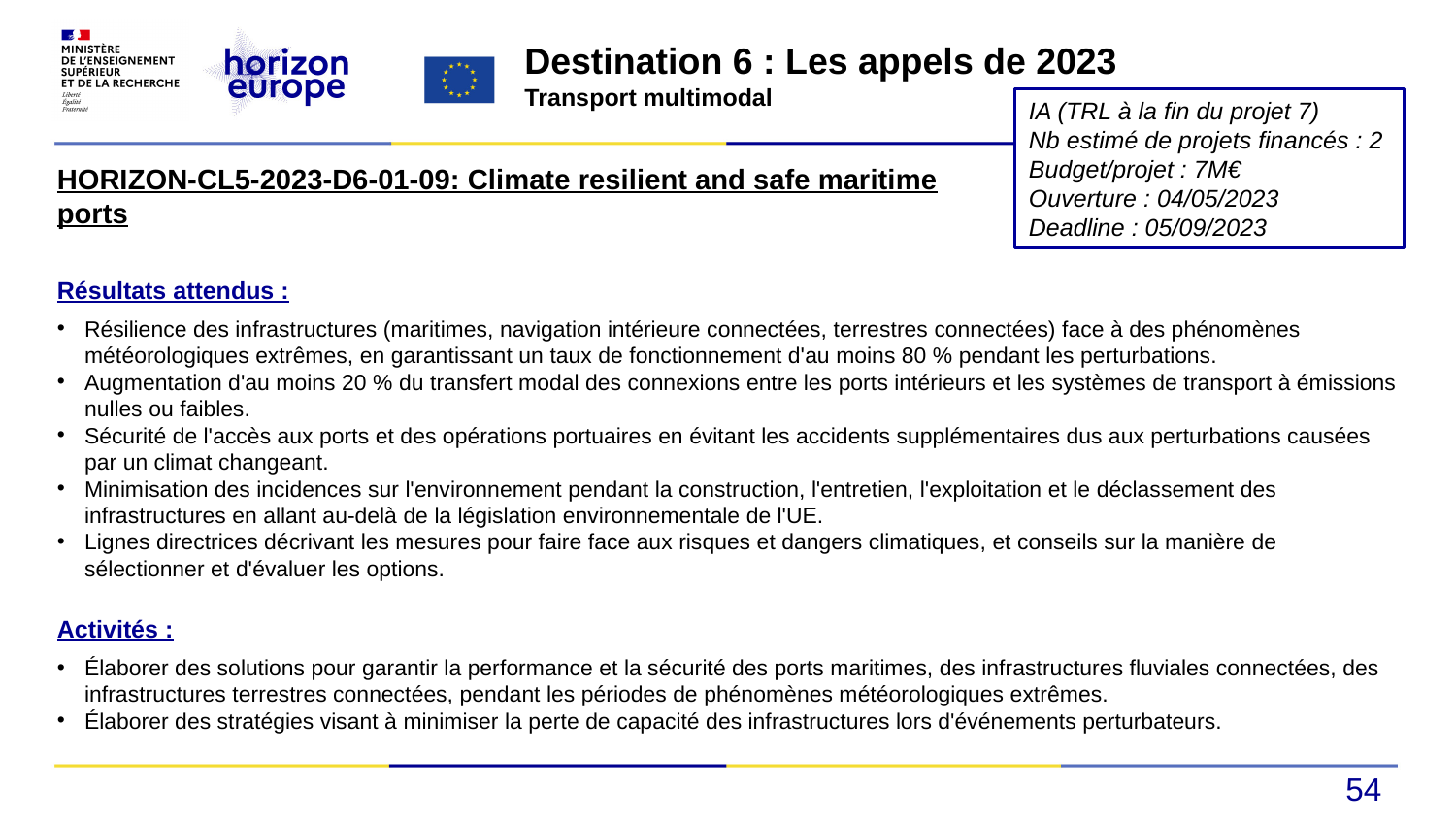

Destination 6 : Les appels de 2023
Transport multimodal

IA (TRL à la fin du projet 7)
Nb estimé de projets financés : 2
Budget/projet : 7M€
Ouverture : 04/05/2023
Deadline : 05/09/2023
HORIZON-CL5-2023-D6-01-09: Climate resilient and safe maritime ports
Résultats attendus :
Résilience des infrastructures (maritimes, navigation intérieure connectées, terrestres connectées) face à des phénomènes météorologiques extrêmes, en garantissant un taux de fonctionnement d'au moins 80 % pendant les perturbations.
Augmentation d'au moins 20 % du transfert modal des connexions entre les ports intérieurs et les systèmes de transport à émissions nulles ou faibles.
Sécurité de l'accès aux ports et des opérations portuaires en évitant les accidents supplémentaires dus aux perturbations causées par un climat changeant.
Minimisation des incidences sur l'environnement pendant la construction, l'entretien, l'exploitation et le déclassement des infrastructures en allant au-delà de la législation environnementale de l'UE.
Lignes directrices décrivant les mesures pour faire face aux risques et dangers climatiques, et conseils sur la manière de sélectionner et d'évaluer les options.

Activités :
Élaborer des solutions pour garantir la performance et la sécurité des ports maritimes, des infrastructures fluviales connectées, des infrastructures terrestres connectées, pendant les périodes de phénomènes météorologiques extrêmes.
Élaborer des stratégies visant à minimiser la perte de capacité des infrastructures lors d'événements perturbateurs.

54